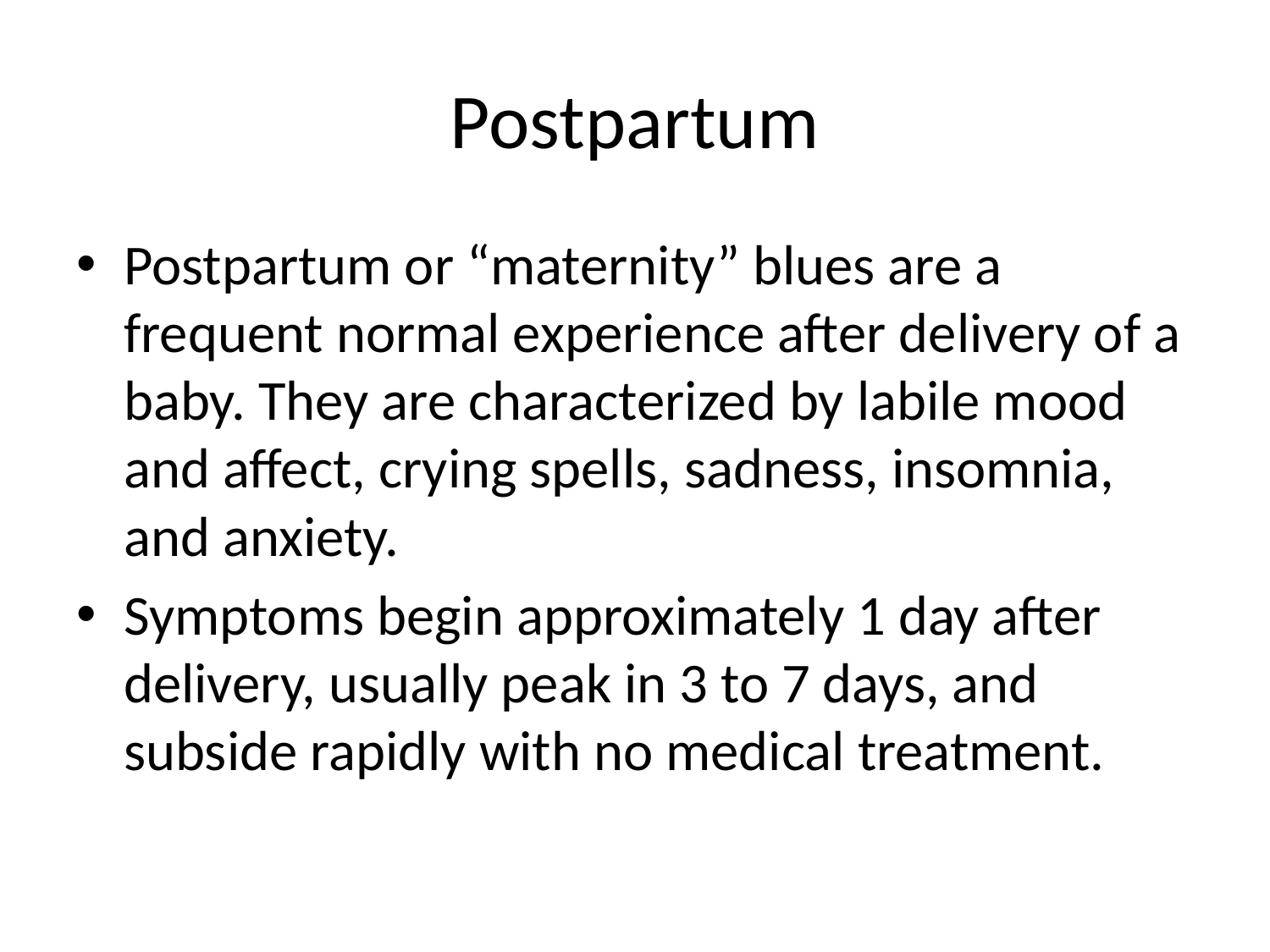

# Postpartum
Postpartum or “maternity” blues are a frequent normal experience after delivery of a baby. They are characterized by labile mood and affect, crying spells, sadness, insomnia, and anxiety.
Symptoms begin approximately 1 day after delivery, usually peak in 3 to 7 days, and subside rapidly with no medical treatment.